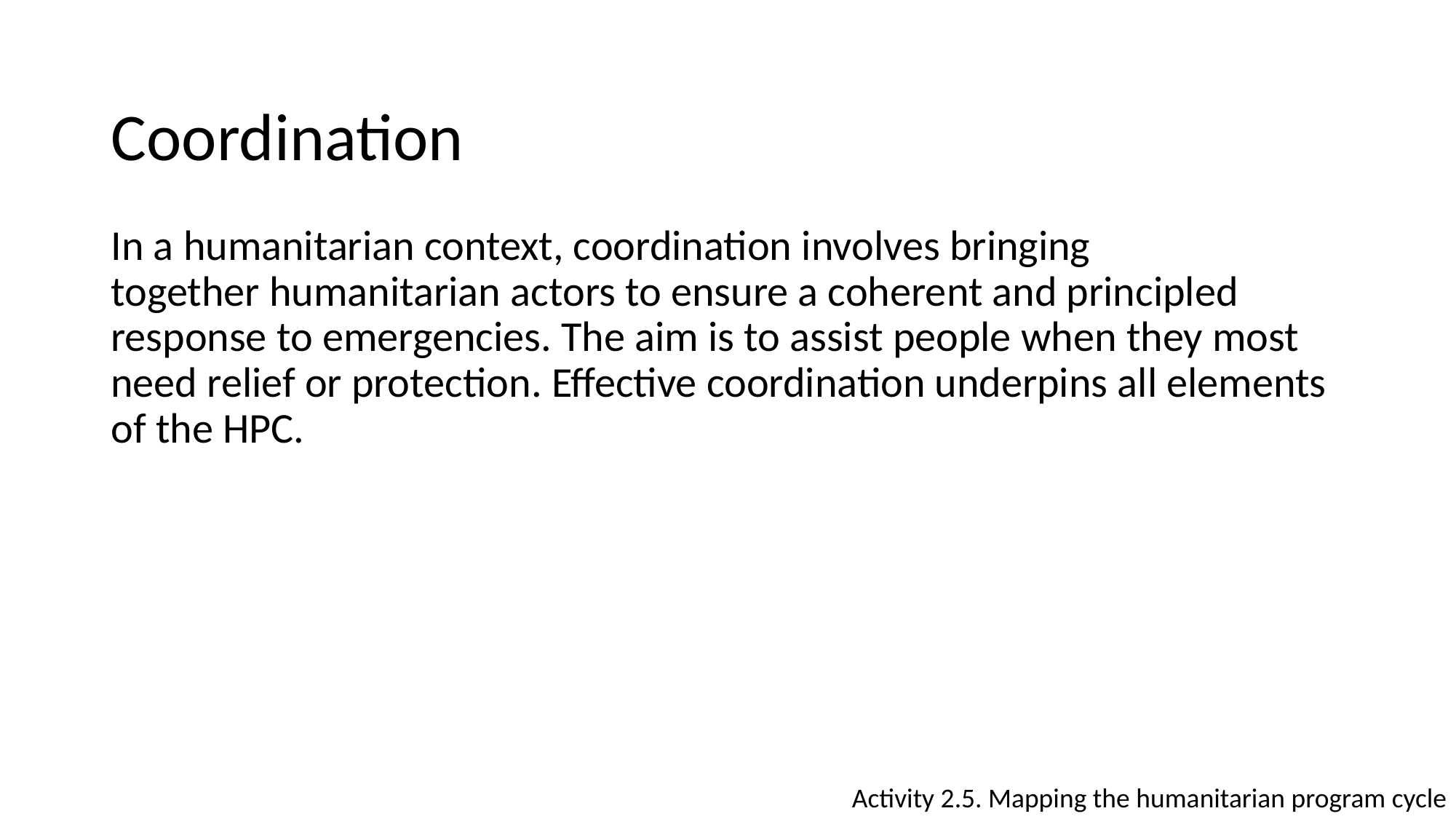

# Coordination
In a humanitarian context, coordination involves bringing together humanitarian actors to ensure a coherent and principled response to emergencies. The aim is to assist people when they most need relief or protection. Effective coordination underpins all elements of the HPC.
Activity 2.5. Mapping the humanitarian program cycle